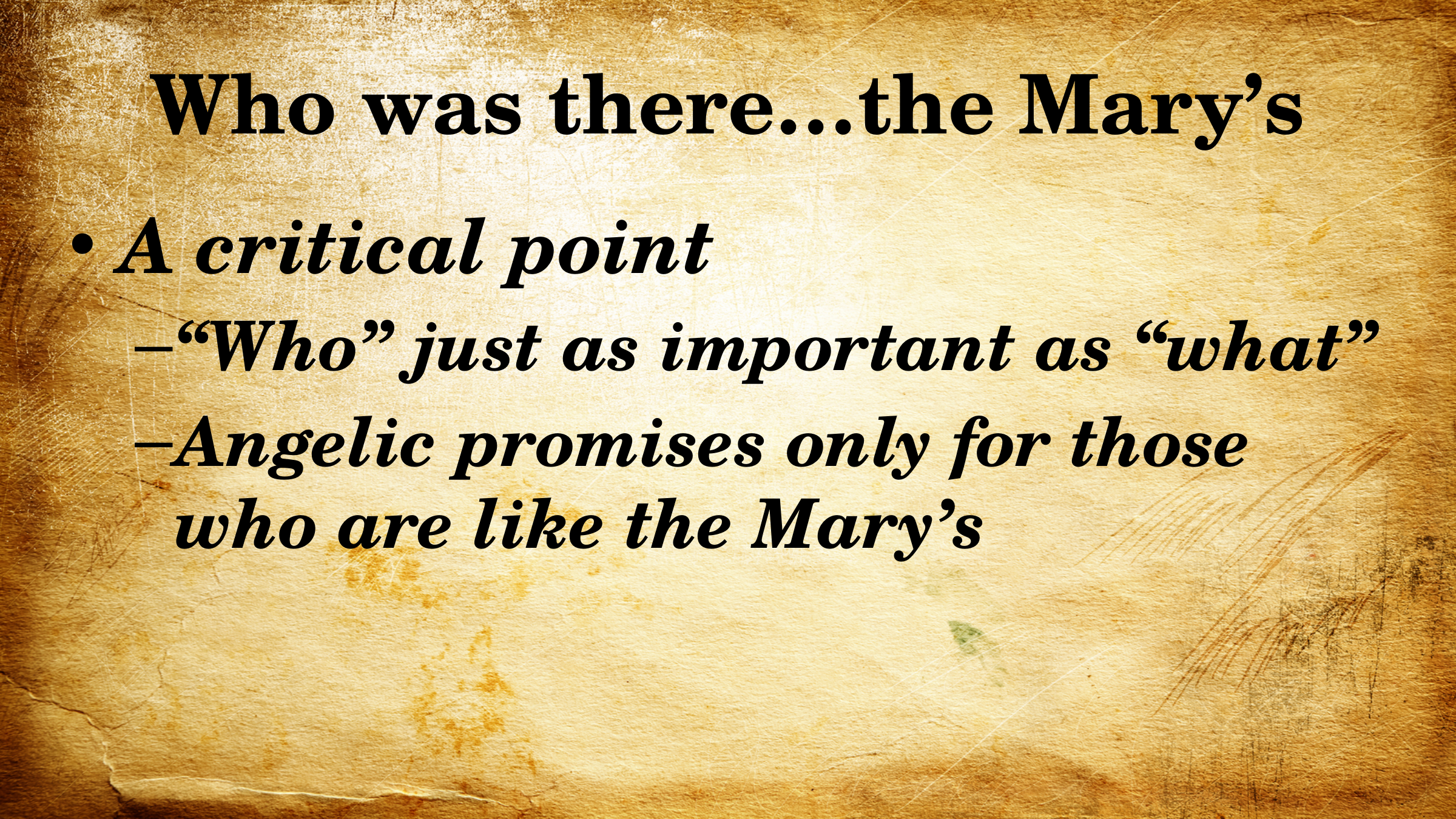

# Who was there…the Mary’s
A critical point
“Who” just as important as “what”
Angelic promises only for those who are like the Mary’s